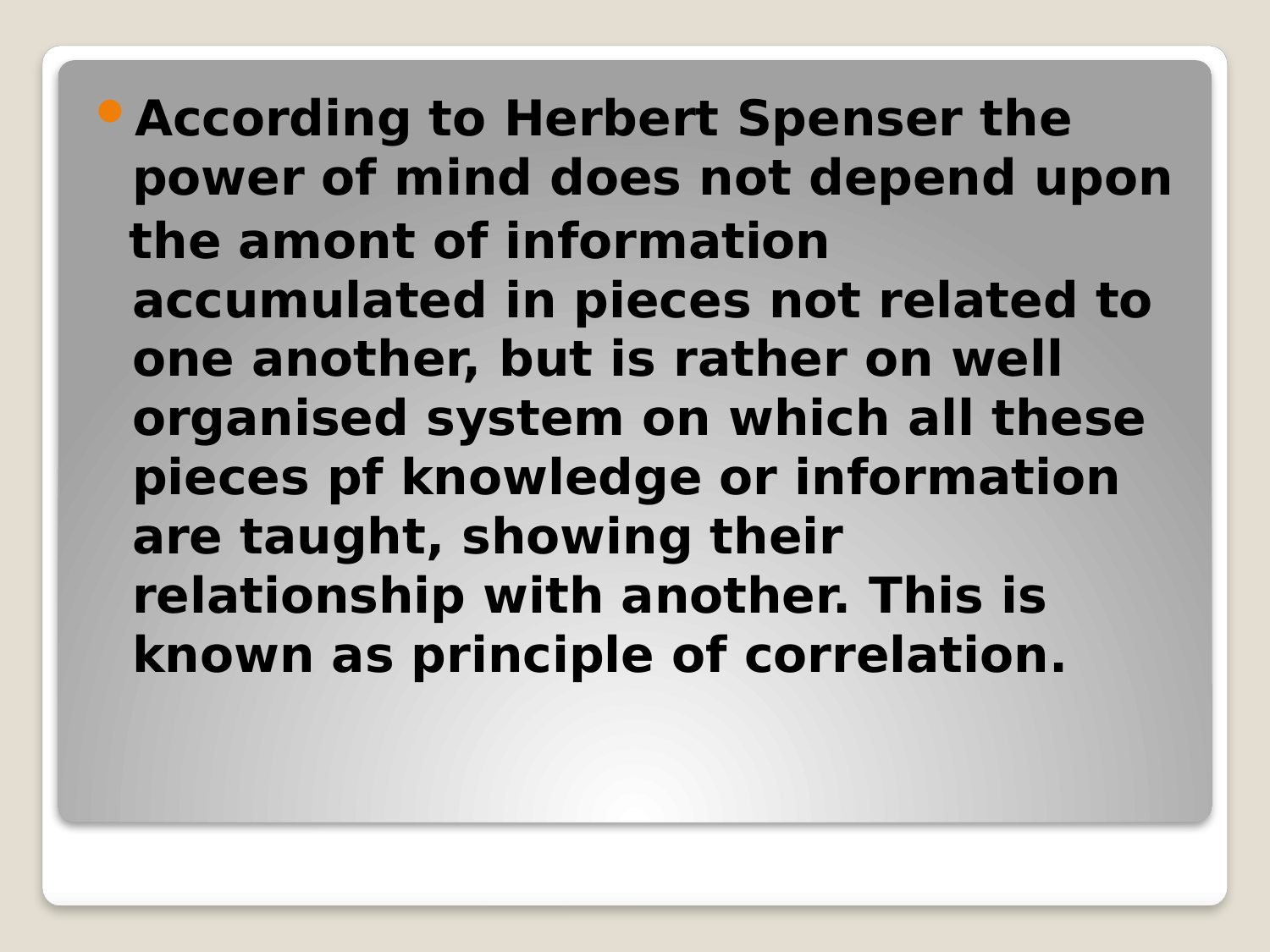

According to Herbert Spenser the power of mind does not depend upon
  the amont of information accumulated in pieces not related to one another, but is rather on well organised system on which all these pieces pf knowledge or information are taught, showing their relationship with another. This is known as principle of correlation.